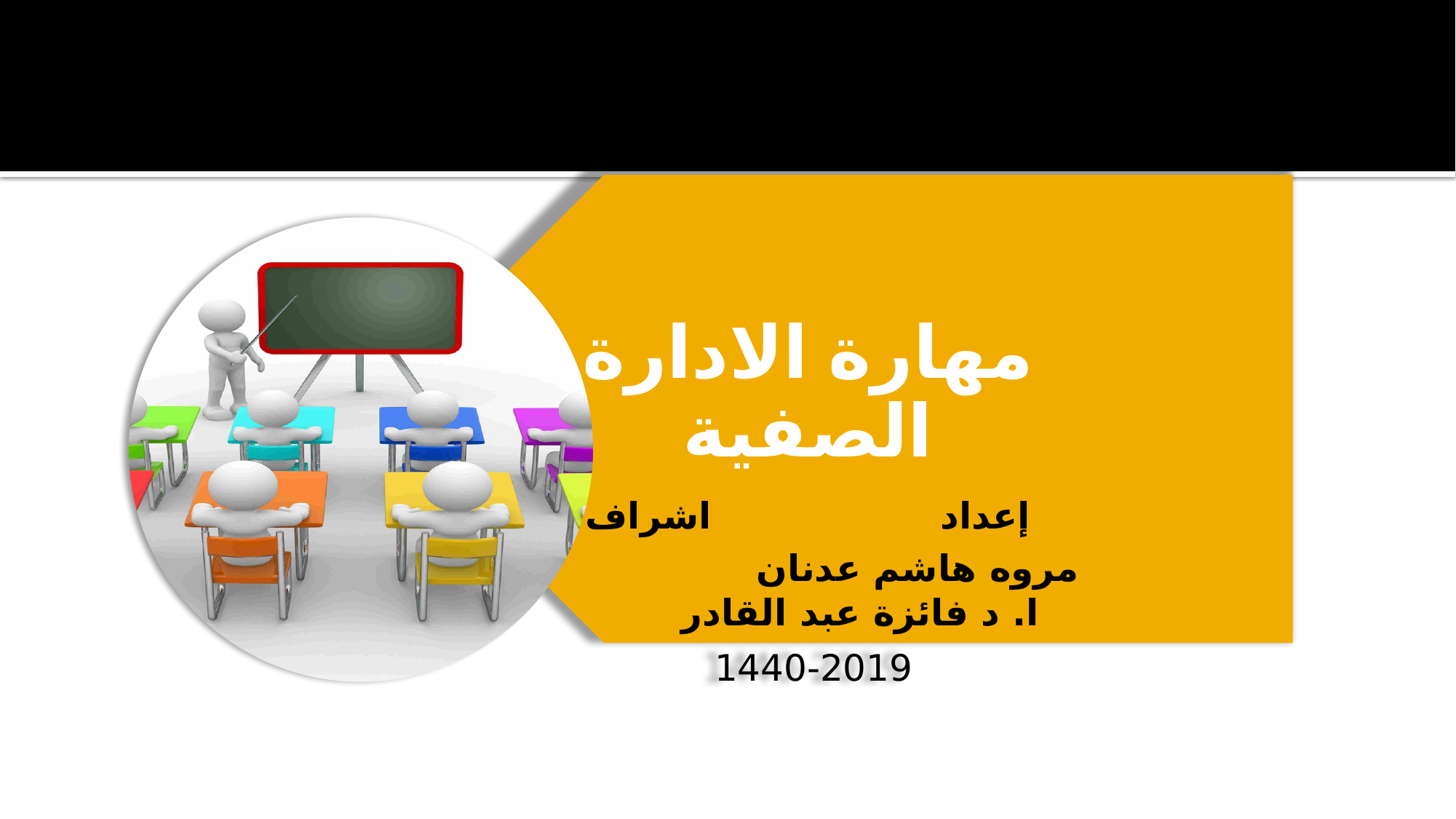

مهارة الادارة الصفية
إعداد                            اشراف
 مروه هاشم عدنان                    ا. د فائزة عبد القادر
1440-2019